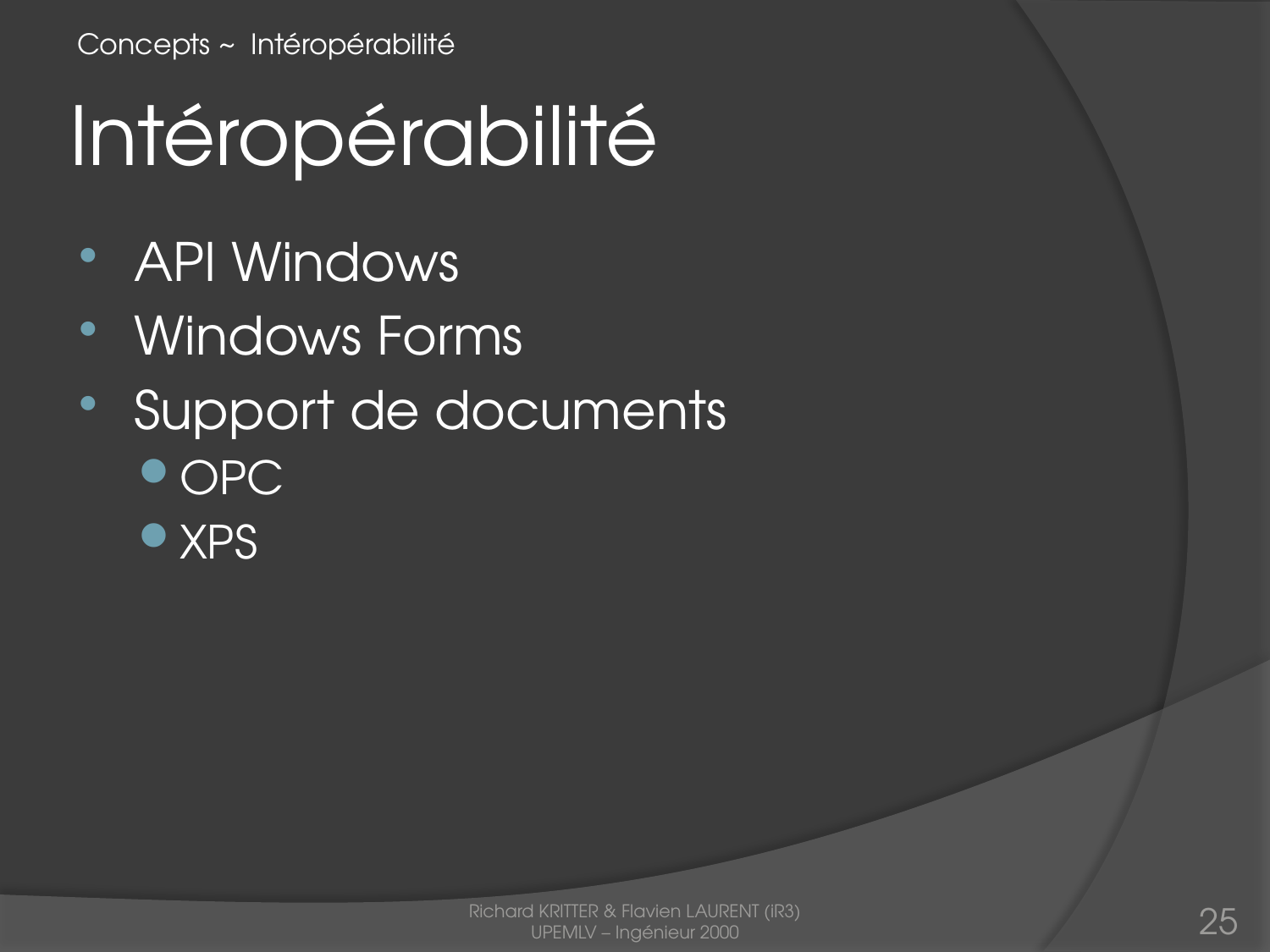

Concepts ~  Intéropérabilité
# Intéropérabilité
API Windows
Windows Forms
Support de documents
OPC
XPS

Richard KRITTER & Flavien LAURENT (iR3)
UPEMLV – Ingénieur 2000
25